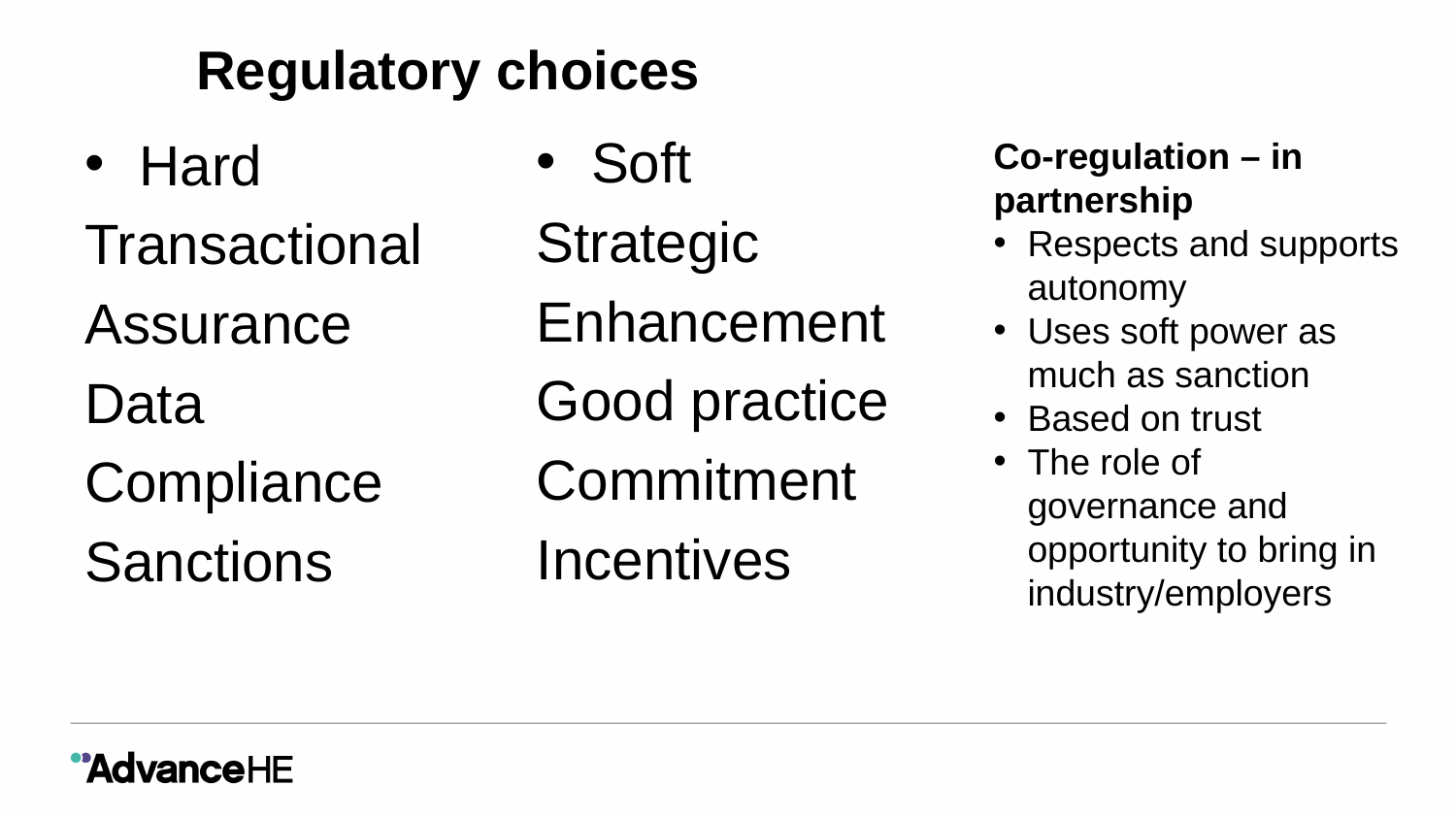

# Regulatory choices
Soft
Strategic
Enhancement
Good practice
Commitment
Incentives
Hard
Transactional
Assurance
Data
Compliance
Sanctions
Co-regulation – in partnership
Respects and supports autonomy
Uses soft power as much as sanction
Based on trust
The role of governance and opportunity to bring in industry/employers